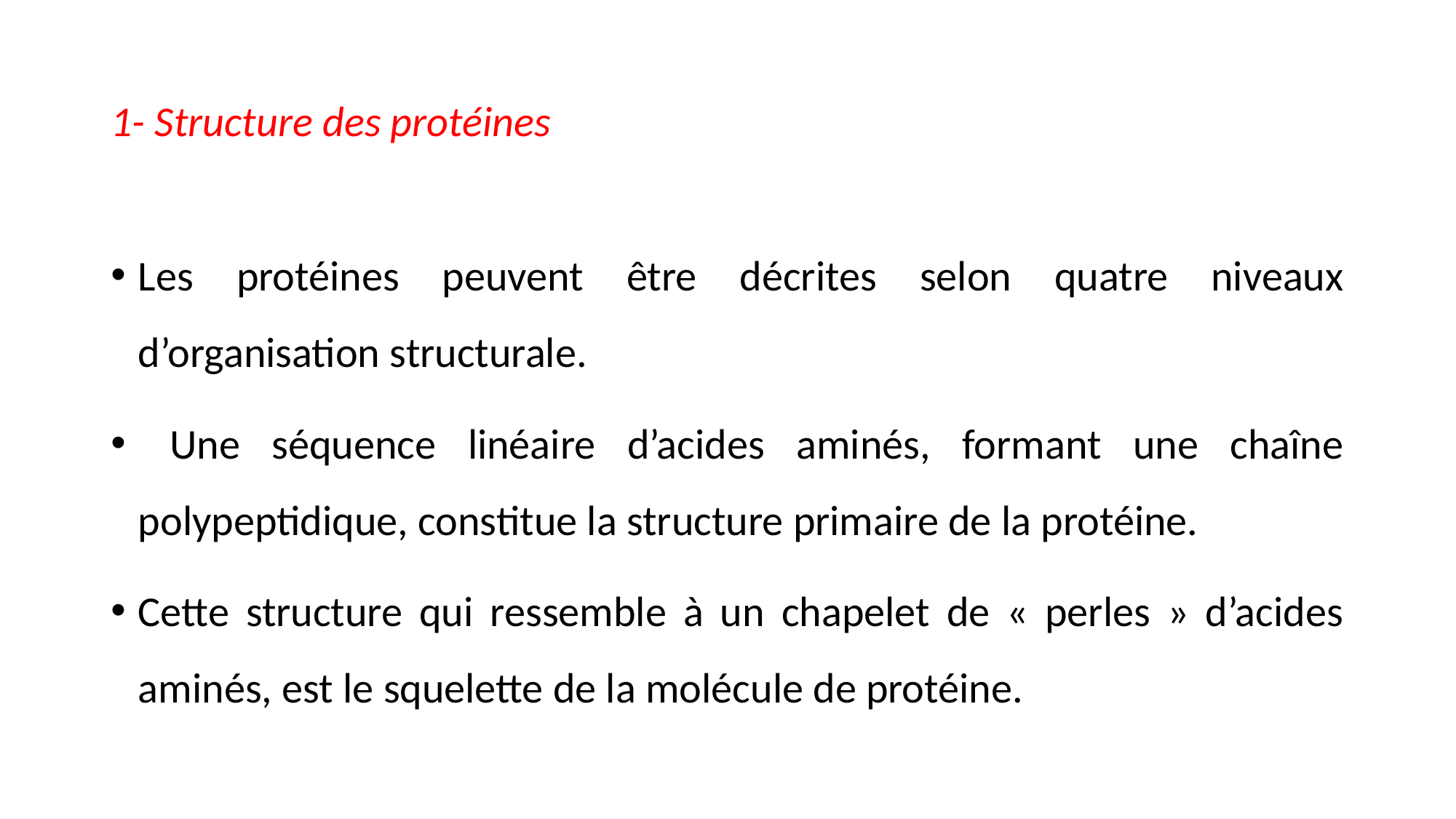

# 1- Structure des protéines
Les protéines peuvent être décrites selon quatre niveaux d’organisation structurale.
 Une séquence linéaire d’acides aminés, formant une chaîne polypeptidique, constitue la structure primaire de la protéine.
Cette structure qui ressemble à un chapelet de « perles » d’acides aminés, est le squelette de la molécule de protéine.